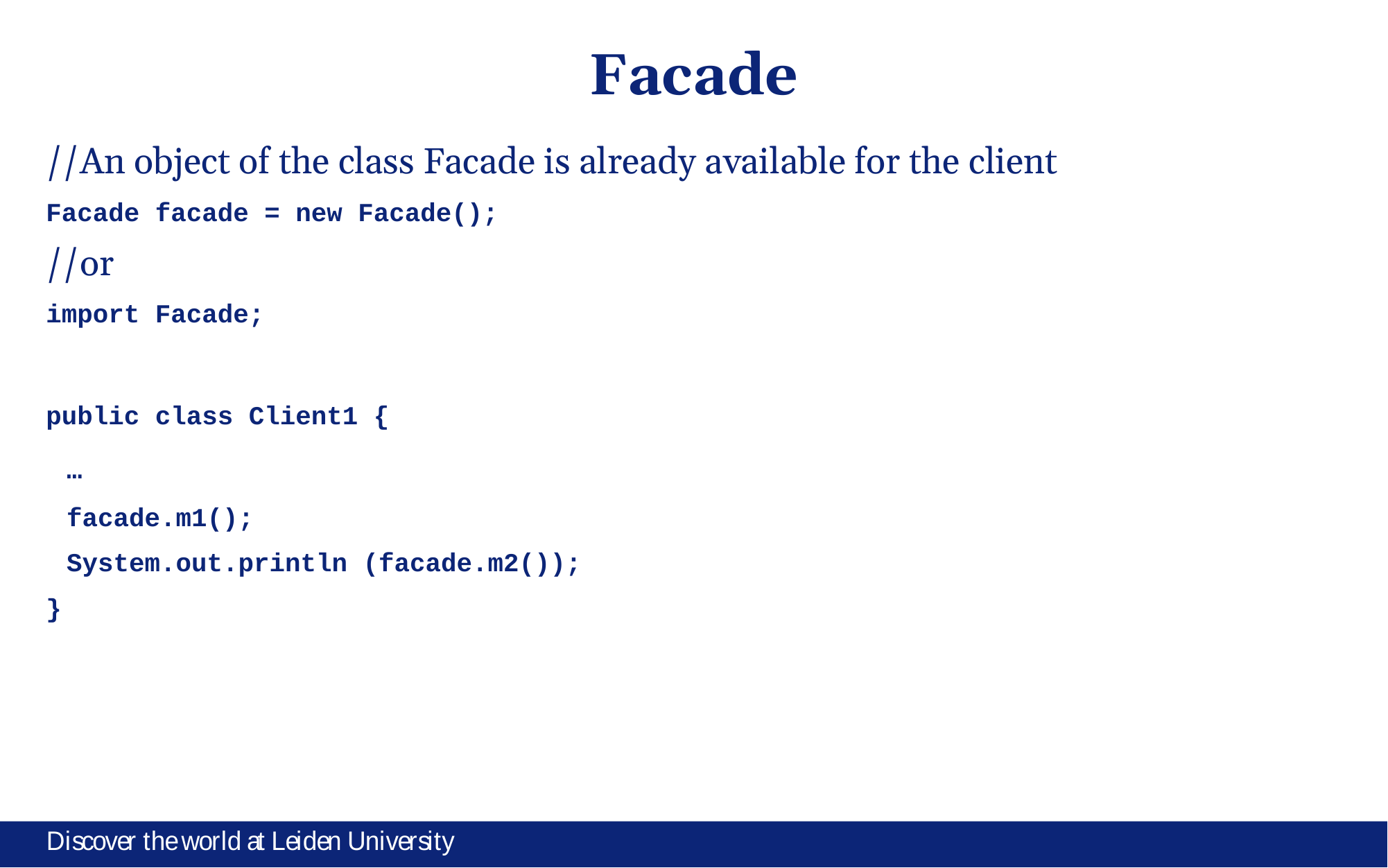

# Facade
//An object of the class Facade is already available for the client
Facade facade = new Facade();
//or
import Facade;

public class Client1 {
	…
	facade.m1();
 	System.out.println (facade.m2());
}